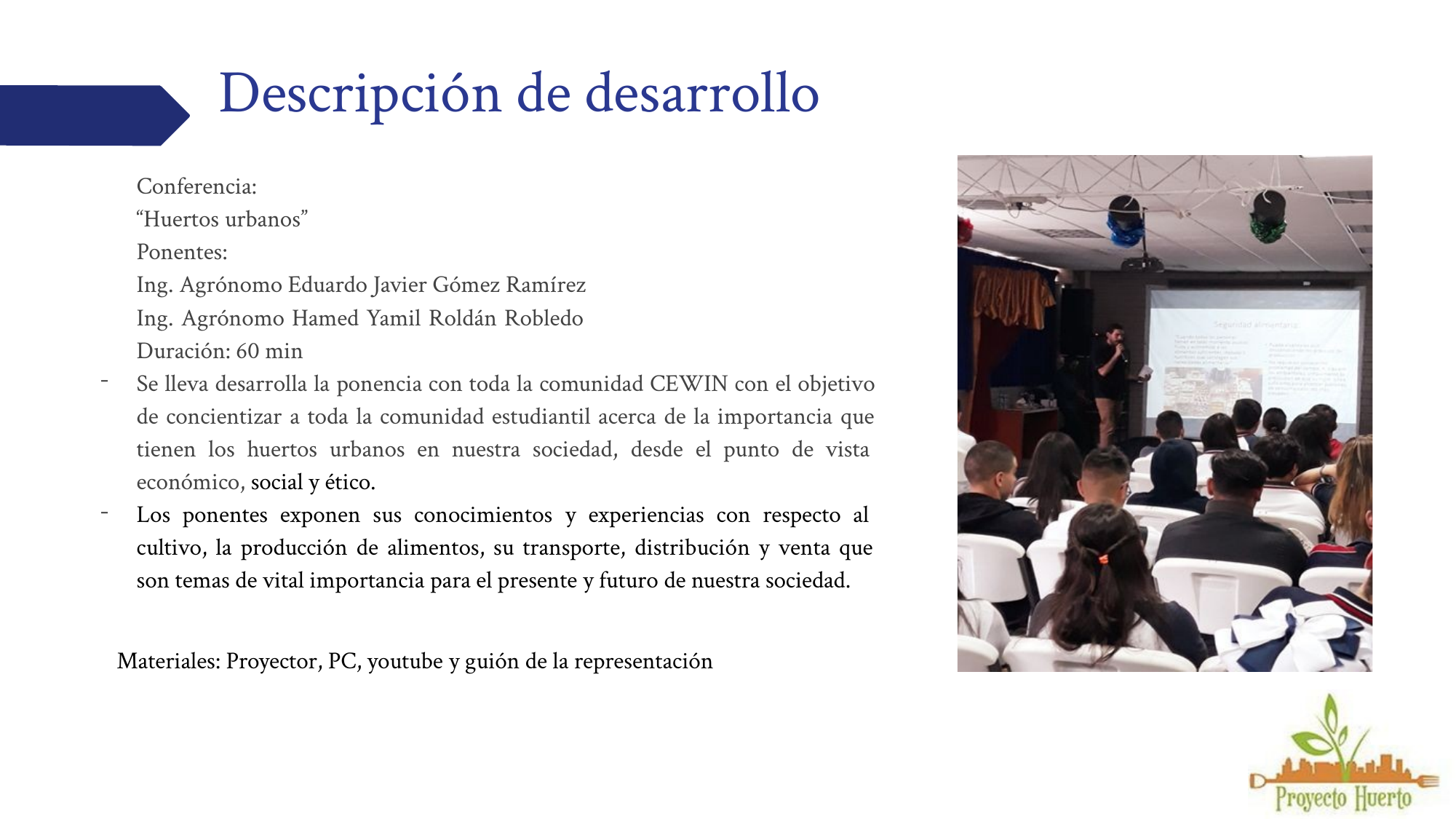

# Descripción de desarrollo

Conferencia:
“Huertos urbanos”  Ponentes:
Ing. Agrónomo Eduardo Javier Gómez Ramírez  Ing. Agrónomo Hamed Yamil Roldán Robledo  Duración: 60 min
Se lleva desarrolla la ponencia con toda la comunidad CEWIN con el objetivo  de concientizar a toda la comunidad estudiantil acerca de la importancia que  tienen los huertos urbanos en nuestra sociedad, desde el punto de vista  económico, social y ético.
Los ponentes exponen sus conocimientos y experiencias con respecto al  cultivo, la producción de alimentos, su transporte, distribución y venta que  son temas de vital importancia para el presente y futuro de nuestra sociedad.

Materiales: Proyector, PC, youtube y guión de la representación